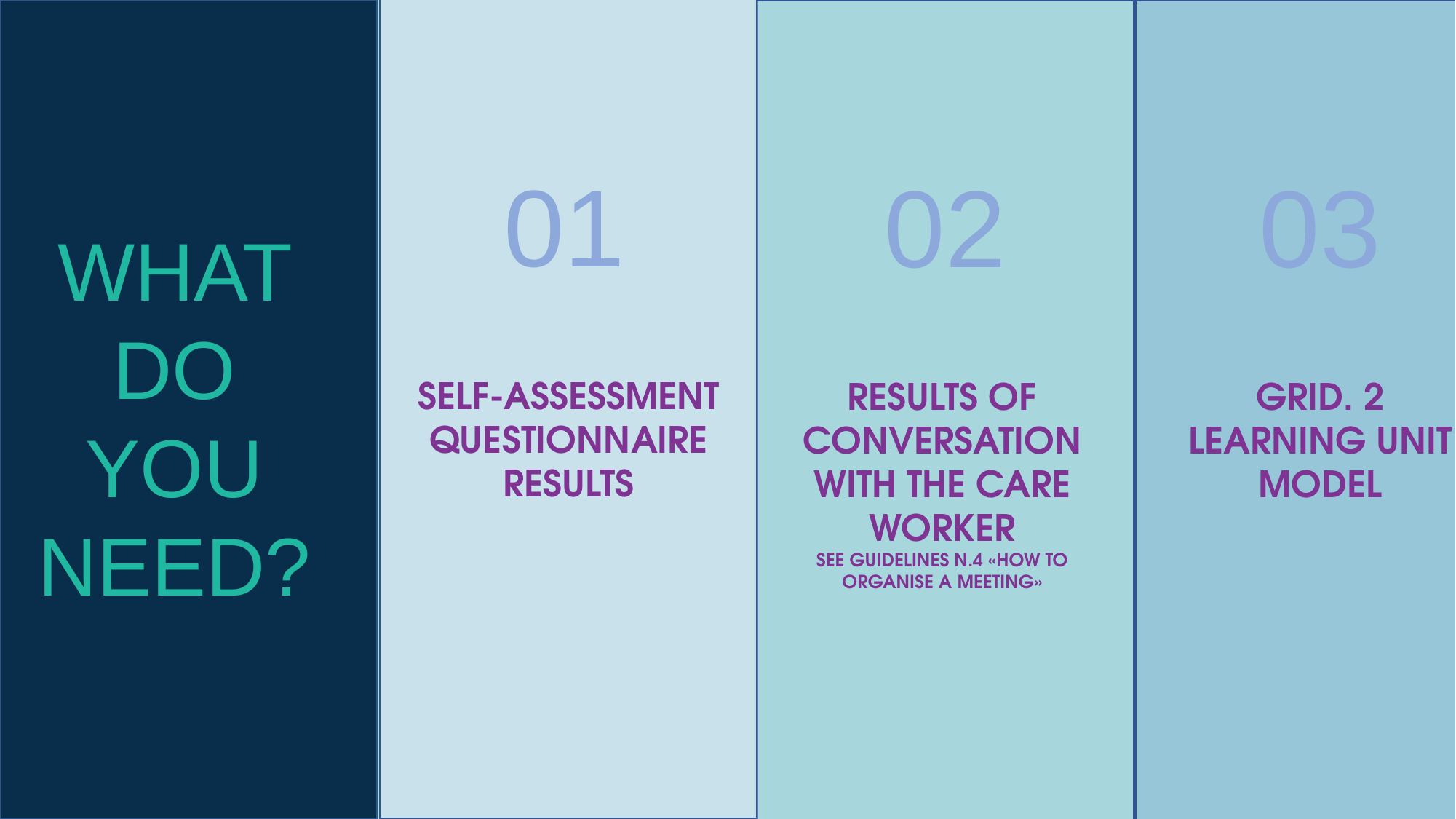

WHAT DO YOU NEED?

01
SELF-ASSESSMENT QUESTIONNAIRE RESULTS

02
RESULTS OF CONVERSATION WITH THE CARE WORKER
SEE GUIDELINES N.4 «HOW TO ORGANISE A MEETING»

03
GRID. 2 LEARNING UNIT MODEL